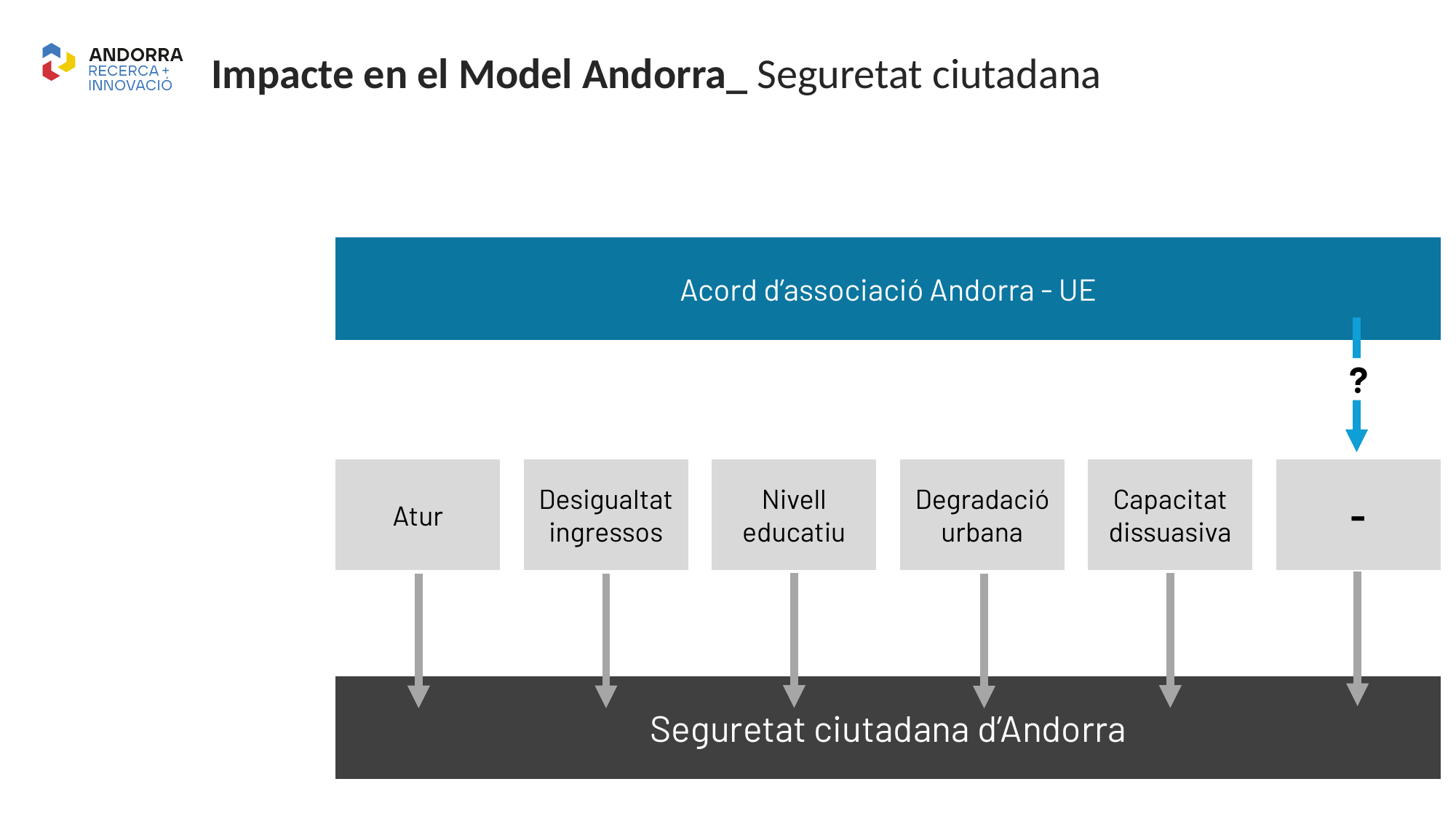

Impacte en el Model Andorra_ Seguretat ciutadana
Acord d’associació Andorra - UE
?
Capacitat dissuasiva
-
Degradació urbana
Nivell educatiu
Desigualtat ingressos
Atur
Seguretat ciutadana d’Andorra